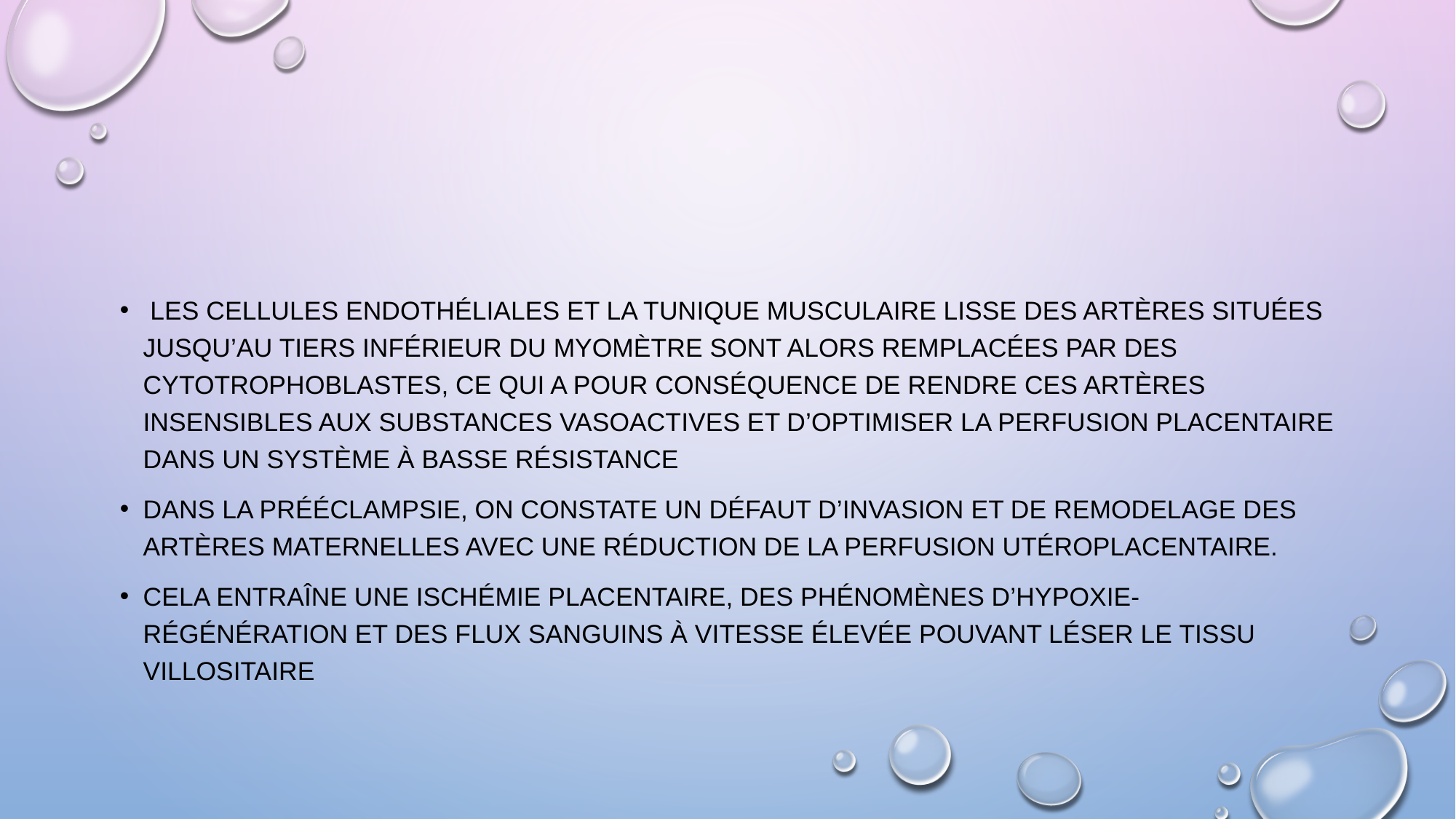

#
 Les cellules endothéliales et la tunique musculaire lisse des artères situées jusqu’au tiers inférieur du myomètre sont alors remplacées par des cytotrophoblastes, ce qui a pour conséquence de rendre ces artères insensibles aux substances vasoactives et d’optimiser la perfusion placentaire dans un système à basse résistance
Dans la prééclampsie, on constate un défaut d’invasion et de remodelage des artères maternelles avec une réduction de la perfusion utéroplacentaire.
Cela entraîne une ischémie placentaire, des phénomènes d’hypoxie-régénération et des flux sanguins à vitesse élevée pouvant léser le tissu villositaire